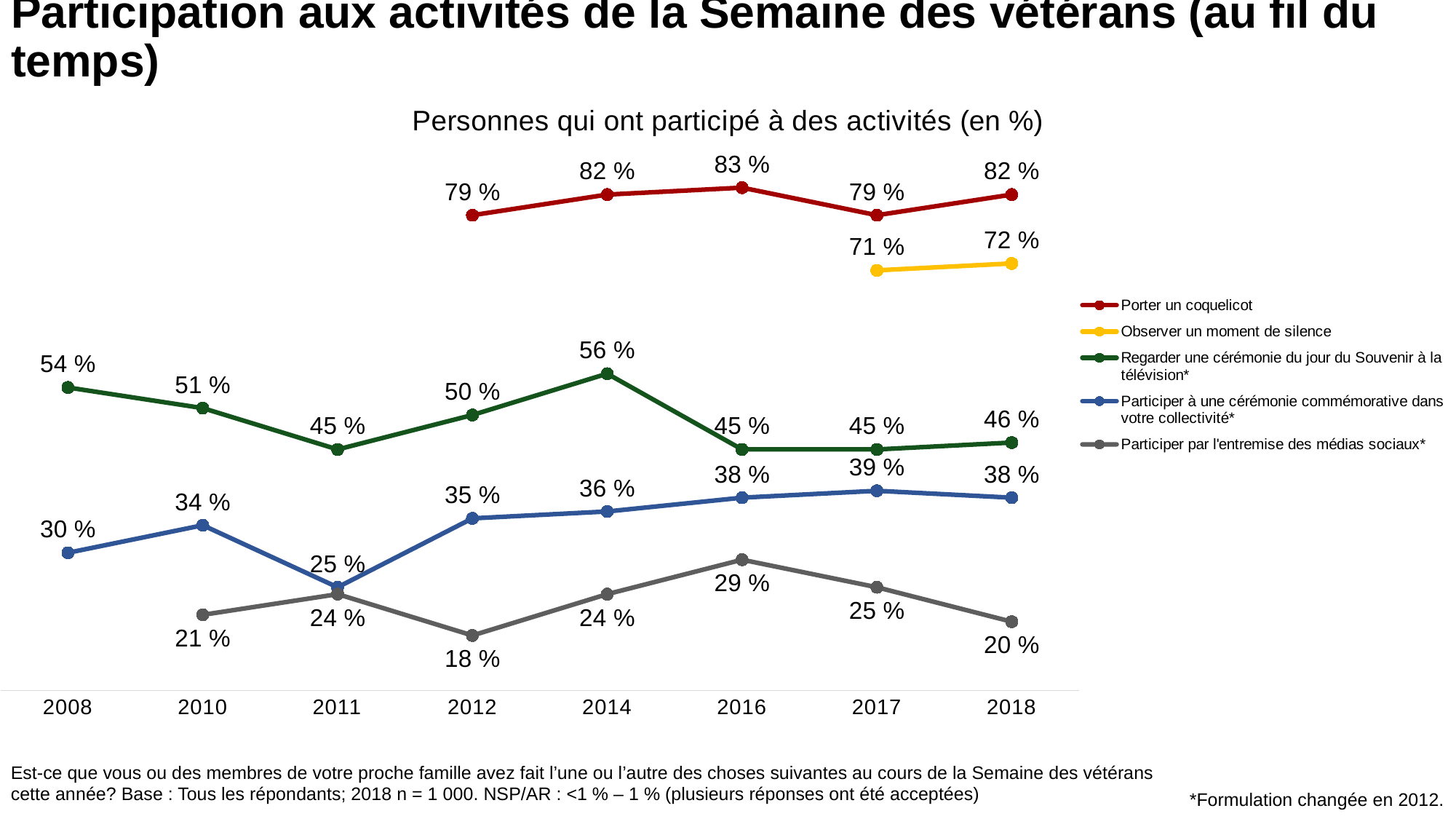

# Participation aux activités de la Semaine des vétérans (au fil du temps)

### Chart: Personnes qui ont participé à des activités (en %)

| Category | Porter un coquelicot | Observer un moment de silence | Regarder une cérémonie du jour du Souvenir à la télévision* | Participer à une cérémonie commémorative dans votre collectivité* | Participer par l'entremise des médias sociaux* |
|---|---|---|---|---|---|
| 2008 | None | None | 0.54 | 0.3 | None |
| 2010 | None | None | 0.51 | 0.34 | 0.21 |
| 2011 | None | None | 0.45 | 0.25 | 0.24 |
| 2012 | 0.79 | None | 0.5 | 0.35 | 0.18 |
| 2014 | 0.82 | None | 0.56 | 0.36 | 0.24 |
| 2016 | 0.83 | None | 0.45 | 0.38 | 0.29 |
| 2017 | 0.79 | 0.71 | 0.45 | 0.39 | 0.25 |
| 2018 | 0.82 | 0.72 | 0.46 | 0.38 | 0.2 |
Est-ce que vous ou des membres de votre proche famille avez fait l’une ou l’autre des choses suivantes au cours de la Semaine des vétérans cette année? Base : Tous les répondants; 2018 n = 1 000. NSP/AR : <1 % – 1 % (plusieurs réponses ont été acceptées)
 *Formulation changée en 2012.